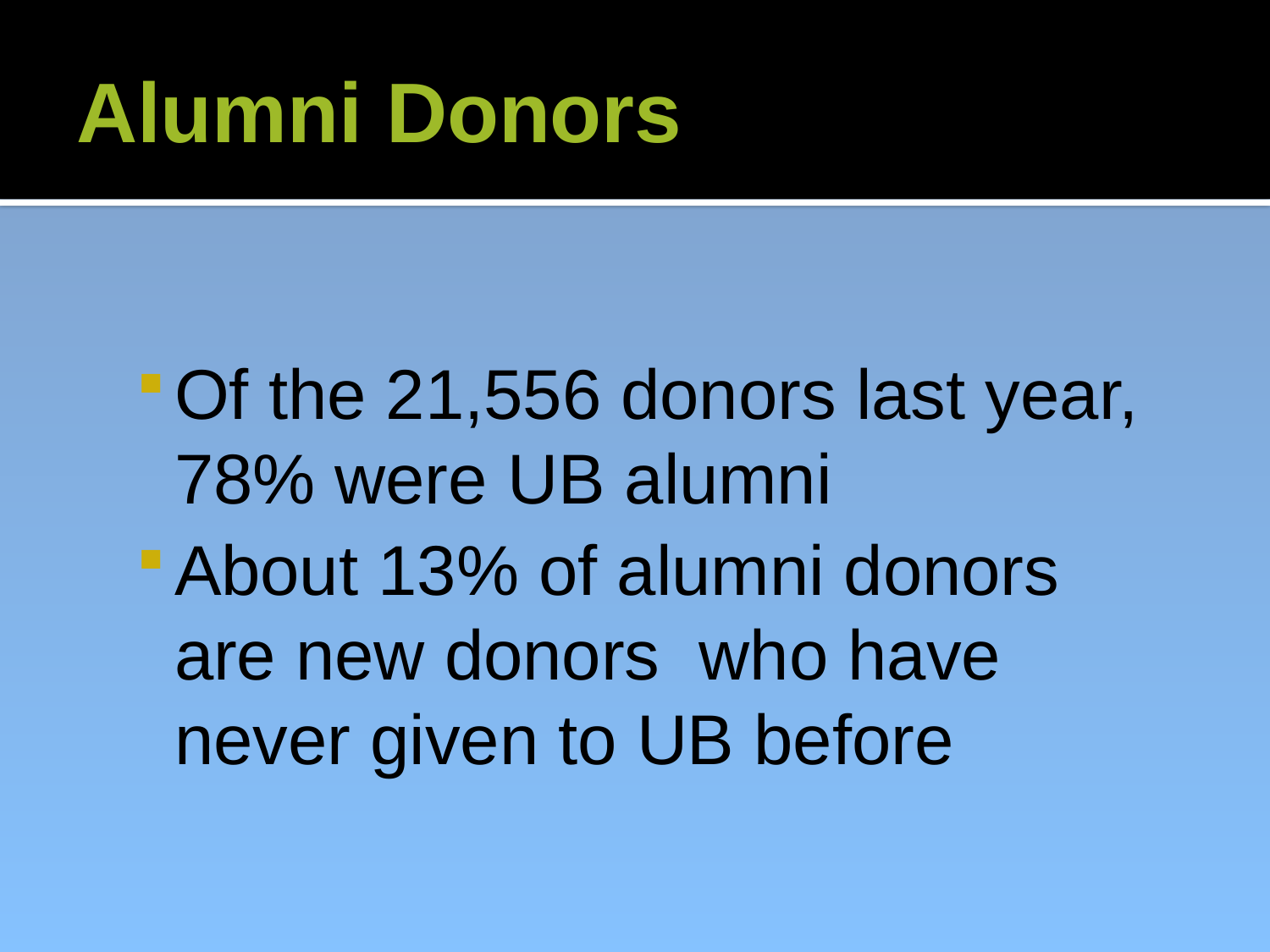

# Alumni Donors

Of the 21,556 donors last year, 78% were UB alumni
About 13% of alumni donors are new donors  who have never given to UB before